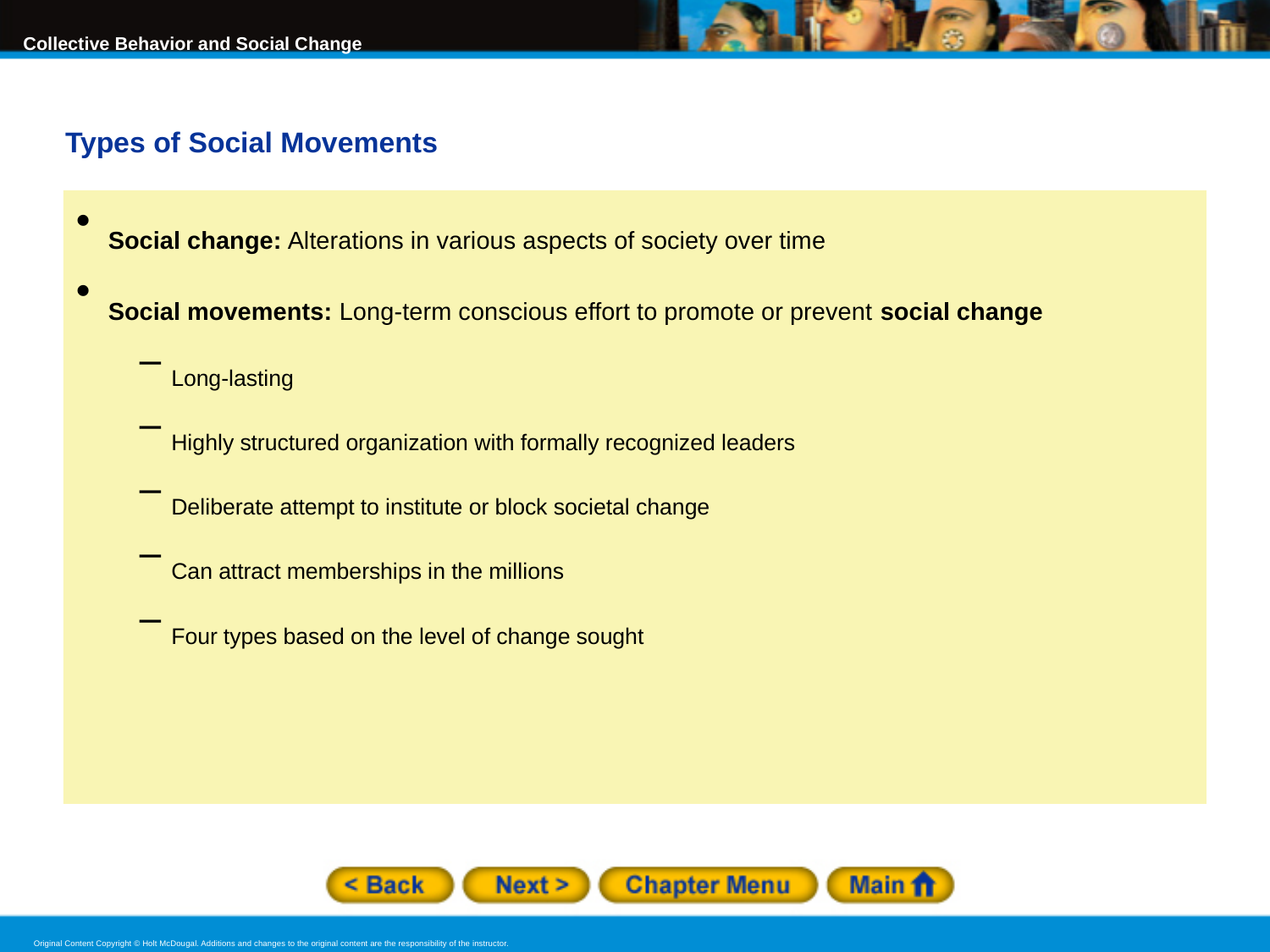

Types of Social Movements
Social change: Alterations in various aspects of society over time
Social movements: Long-term conscious effort to promote or prevent social change
Long-lasting
Highly structured organization with formally recognized leaders
Deliberate attempt to institute or block societal change
Can attract memberships in the millions
Four types based on the level of change sought